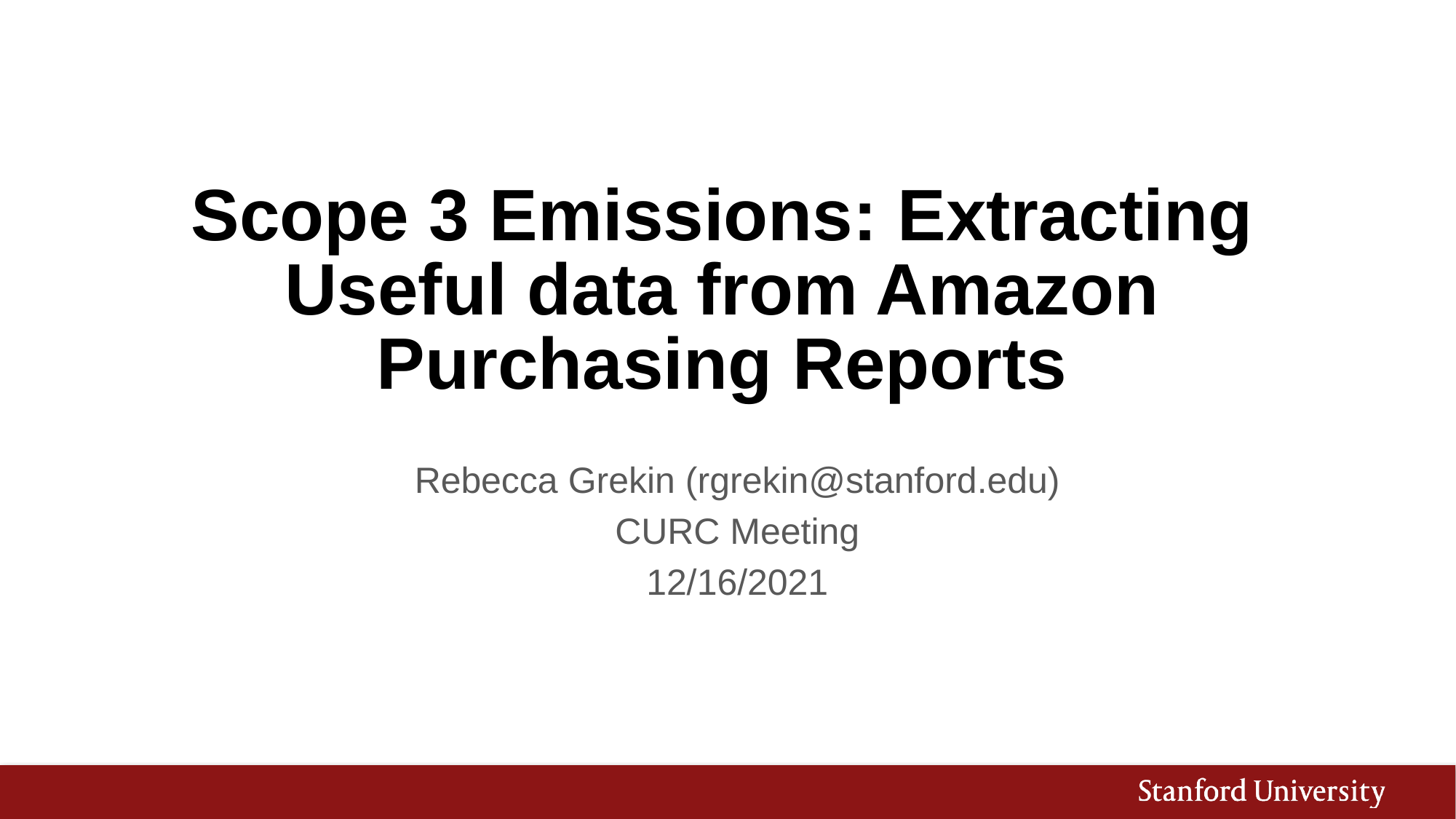

# Scope 3 Emissions: Extracting Useful data from Amazon Purchasing Reports
Rebecca Grekin (rgrekin@stanford.edu)
CURC Meeting
12/16/2021